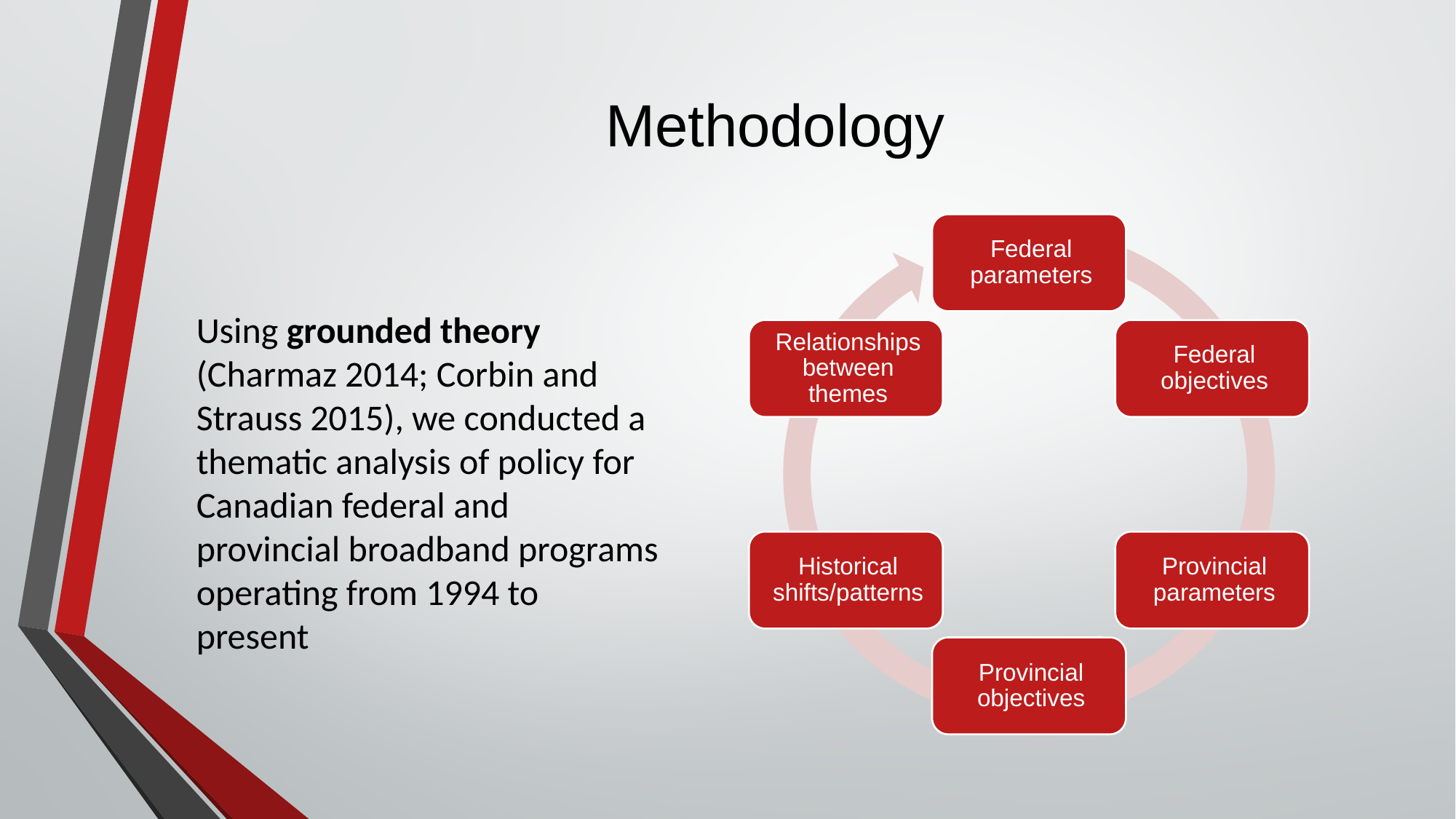

# Methodology
Federal parameters
Federal objectives
Provincial parameters
Provincial objectives
Historical shifts/patterns
Relationships between themes
Using grounded theory (Charmaz 2014; Corbin and Strauss 2015), we conducted a thematic analysis of policy for Canadian federal and provincial broadband programs operating from 1994 to present